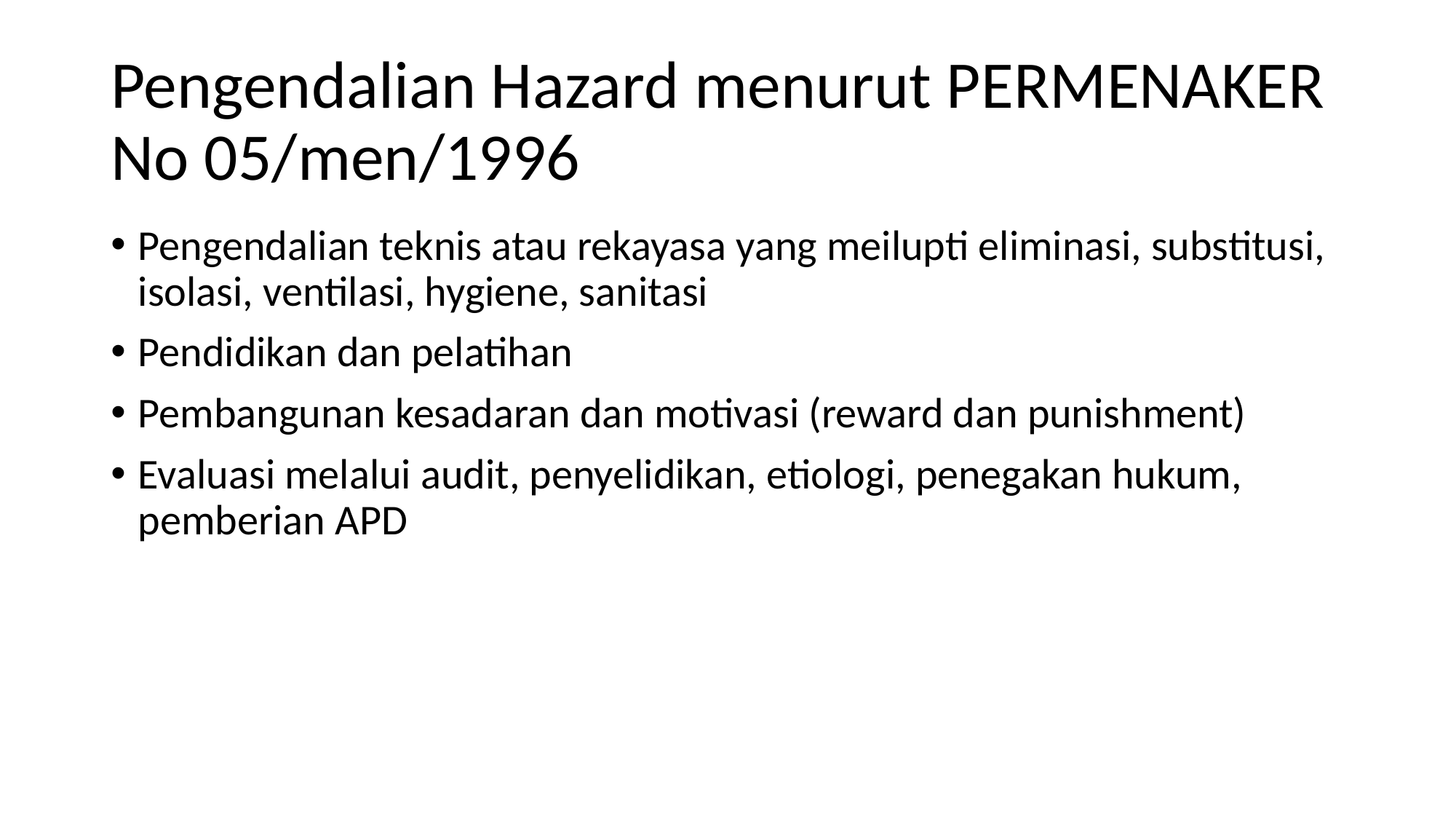

# Pengendalian Hazard menurut PERMENAKER No 05/men/1996
Pengendalian teknis atau rekayasa yang meilupti eliminasi, substitusi, isolasi, ventilasi, hygiene, sanitasi
Pendidikan dan pelatihan
Pembangunan kesadaran dan motivasi (reward dan punishment)
Evaluasi melalui audit, penyelidikan, etiologi, penegakan hukum, pemberian APD